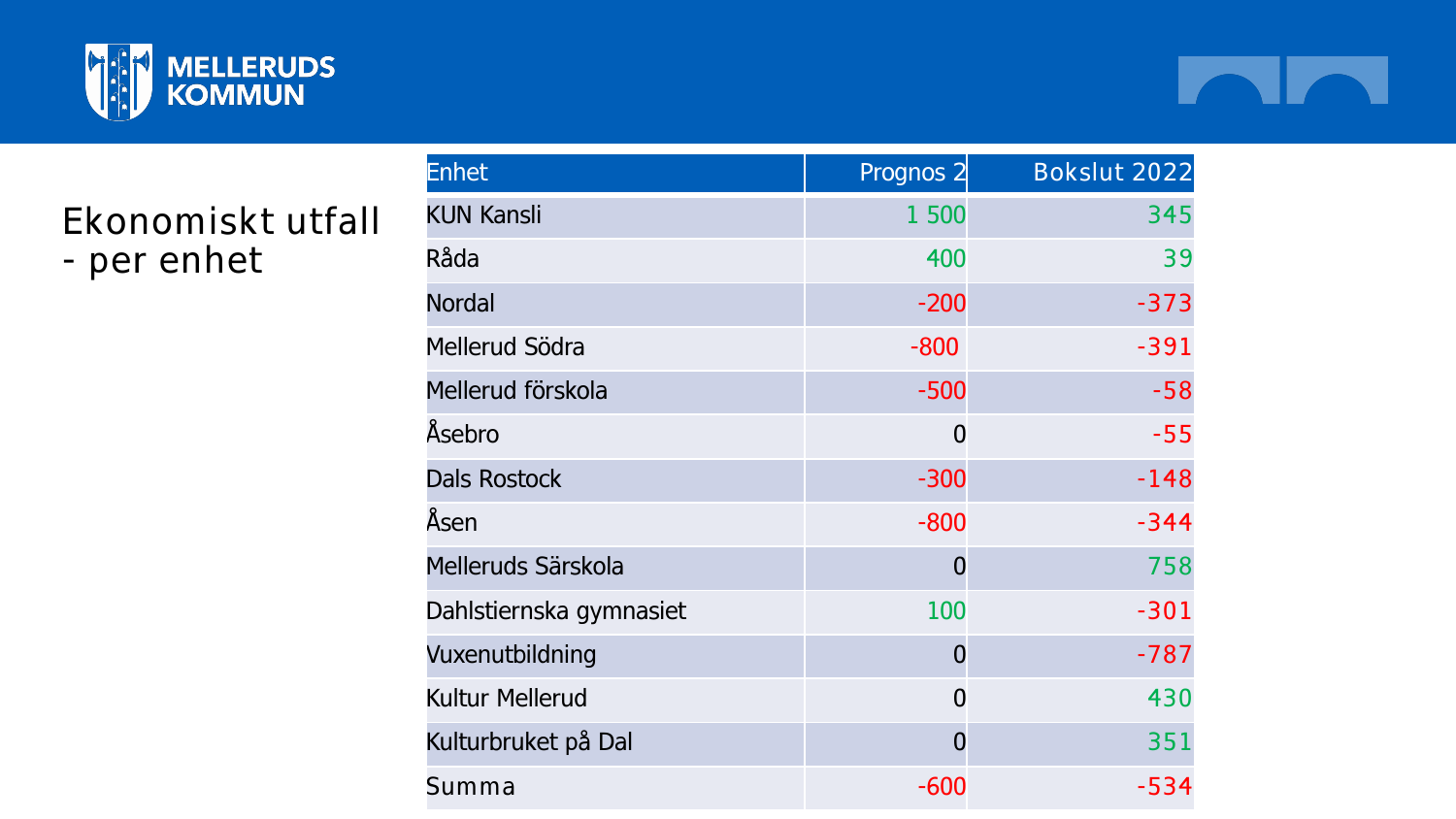

| Enhet | Prognos 2 | Bokslut 2022 |
| --- | --- | --- |
| KUN Kansli | 1 500 | 345 |
| Råda | 400 | 39 |
| Nordal | -200 | -373 |
| Mellerud Södra | -800 | -391 |
| Mellerud förskola | -500 | -58 |
| Åsebro | 0 | -55 |
| Dals Rostock | -300 | -148 |
| Åsen | -800 | -344 |
| Melleruds Särskola | 0 | 758 |
| Dahlstiernska gymnasiet | 100 | -301 |
| Vuxenutbildning | 0 | -787 |
| Kultur Mellerud | 0 | 430 |
| Kulturbruket på Dal | 0 | 351 |
| Summa | -600 | -534 |
# Ekonomiskt utfall - per enhet